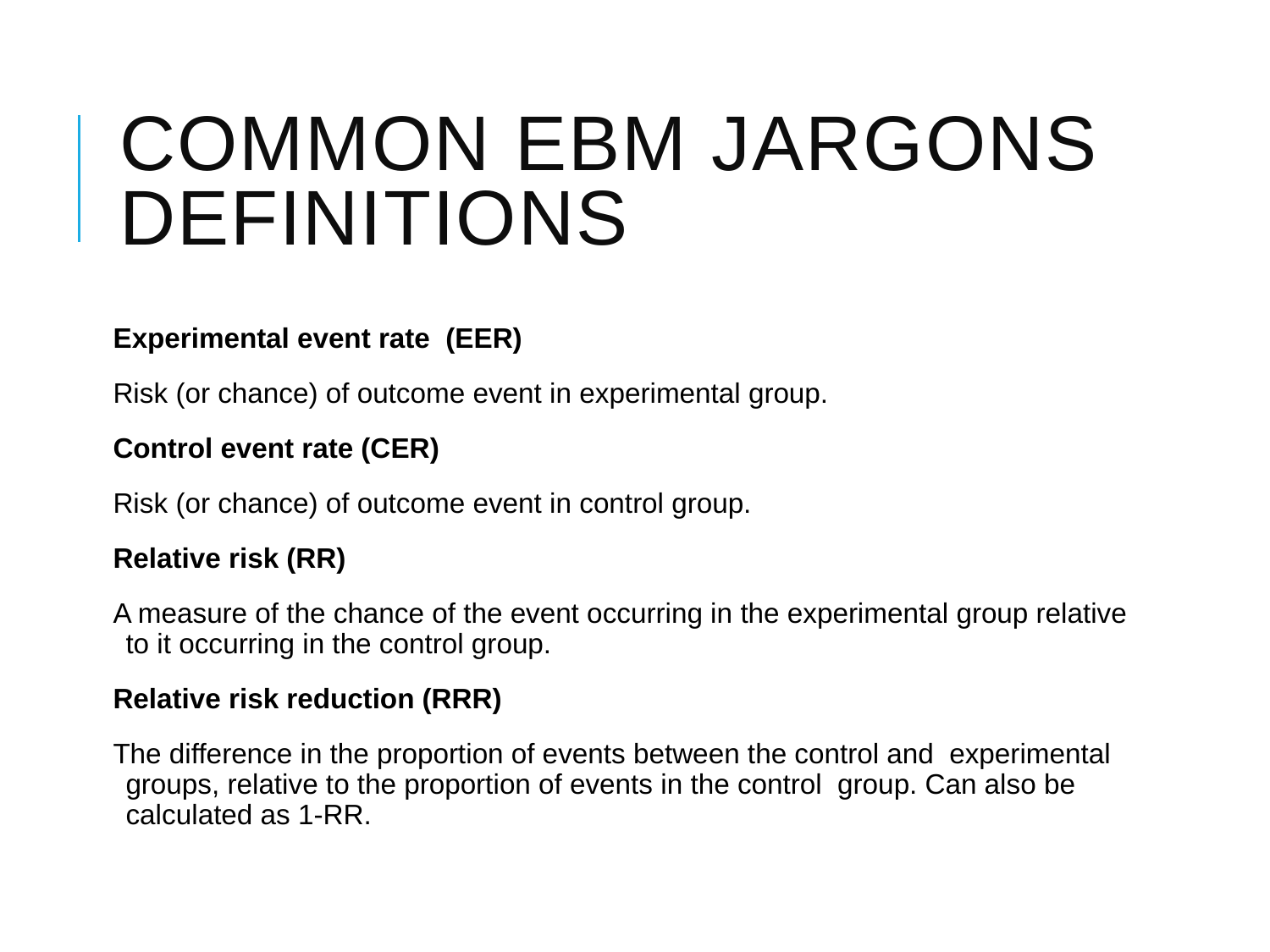

# common EBM jargons definitions
Experimental event rate  (EER)
Risk (or chance) of outcome event in experimental group.
Control event rate (CER)
Risk (or chance) of outcome event in control group.
Relative risk (RR)
A measure of the chance of the event occurring in the experimental group relative to it occurring in the control group.
Relative risk reduction (RRR)
The difference in the proportion of events between the control and  experimental groups, relative to the proportion of events in the control  group. Can also be calculated as 1-RR.